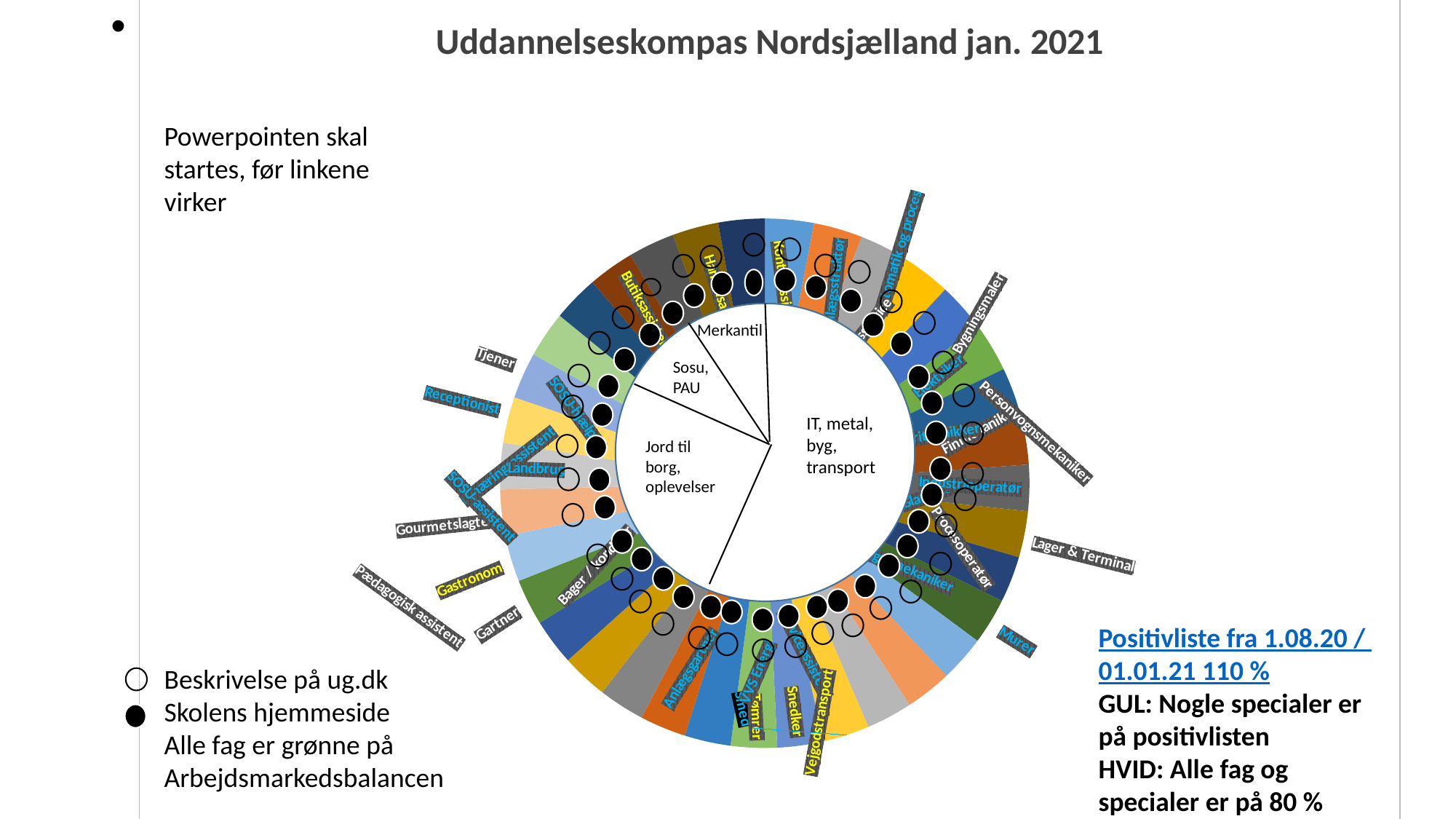

### Chart: Uddannelseskompas Nordsjælland jan. 2021

| Category |  |
|---|---|
| Anlægsstruktør | 10.9 |
| Automatik og proces | 10.9 |
| Bygningsmaler | 10.9 |
| Ejendomsservice | 10.9 |
| Elektriker | 10.9 |
| Finmekaniker | 10.9 |
| Glarmester | 10.9 |
| Industriteknikker | 10.9 |
| Industrioperatør | 10.3 |
| Lager & Terminal | 10.3 |
| Lastvognsmekaniker | 10.3 |
| Murer | 10.3 |
| Personvognsmekaniker | 10.3 |
| Procesoperatør | 10.3 |
| Serviceassistent | 10.3 |
| Smed | 10.3 |
| Snedker | 10.3 |
| Tømrer | 10.3 |
| Vejgodstransport | 10.3 |
| VVS Energi | 10.3 |
| Anlægsgartner | 10.3 |
| Bager / konditor | 10.3 |
| Ernæringsassistent | 10.3 |
| Gartner | 10.3 |
| Gastronom | 10.3 |
| Gourmetslagter | 10.3 |
| Landbrug | 10.3 |
| Receptionist | 10.3 |
| Tjener | 10.3 |
| Pædagogisk assistent | 10.3 |
| SOSU-assistent | 10.3 |
| SOSU-hjælper | 10.3 |
| Butiksassistent | 10.3 |
| Handelsassistent | 10.3 |
| Kontorassistent | 10.3 |
#
Powerpointen skal startes, før linkene virker

Merkantil

Sosu, PAU

IT, metal, byg, transport

Jord til borg, oplevelser

Positivliste fra 1.08.20 / 01.01.21 110 %
GUL: Nogle specialer er på positivlisten
HVID: Alle fag og specialer er på 80 %

Beskrivelse på ug.dk
Skolens hjemmeside
Alle fag er grønne på Arbejdsmarkedsbalancen